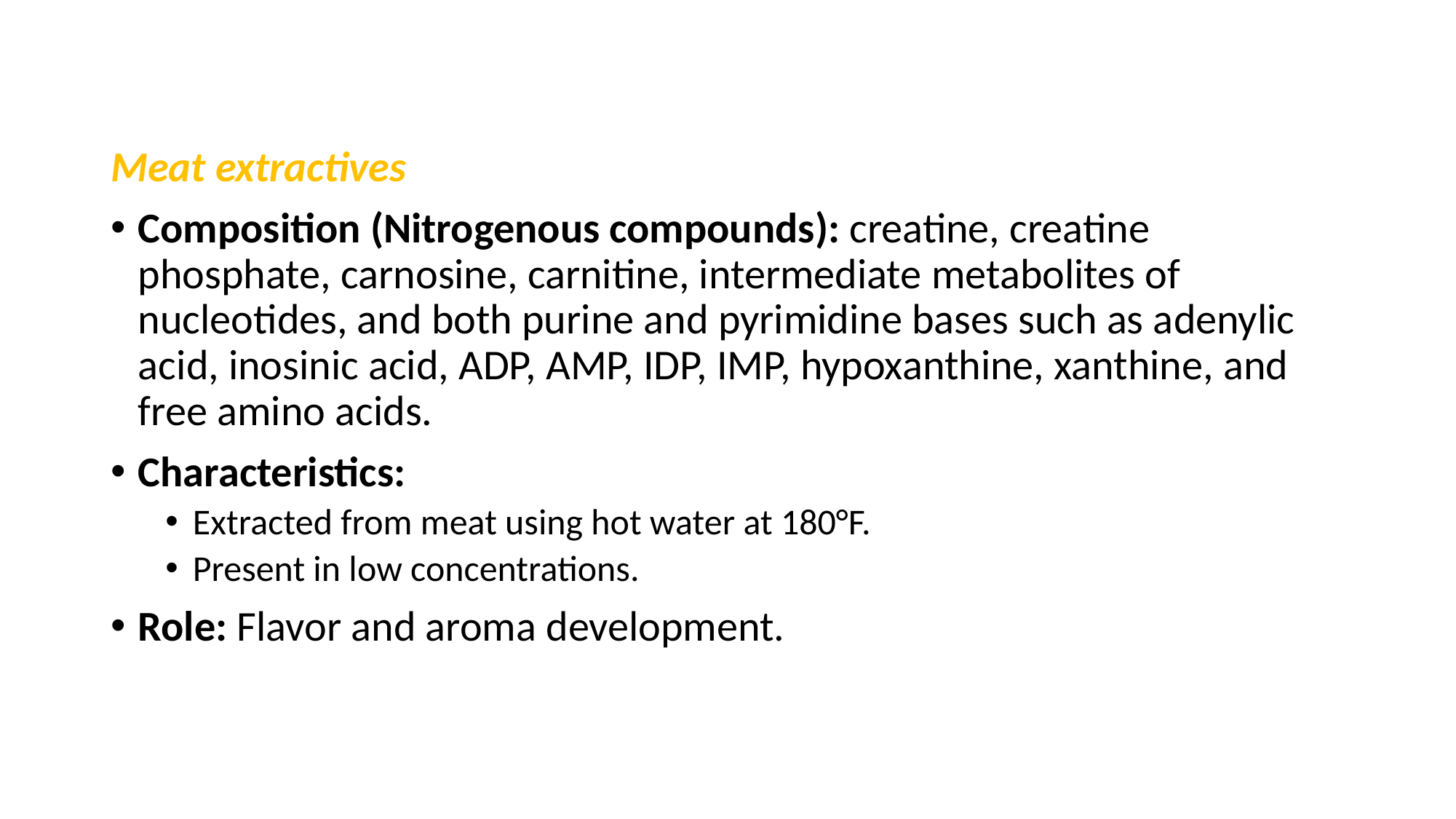

#
Meat extractives
Composition (Nitrogenous compounds): creatine, creatine phosphate, carnosine, carnitine, intermediate metabolites of nucleotides, and both purine and pyrimidine bases such as adenylic acid, inosinic acid, ADP, AMP, IDP, IMP, hypoxanthine, xanthine, and free amino acids.
Characteristics:
Extracted from meat using hot water at 180°F.
Present in low concentrations.
Role: Flavor and aroma development.